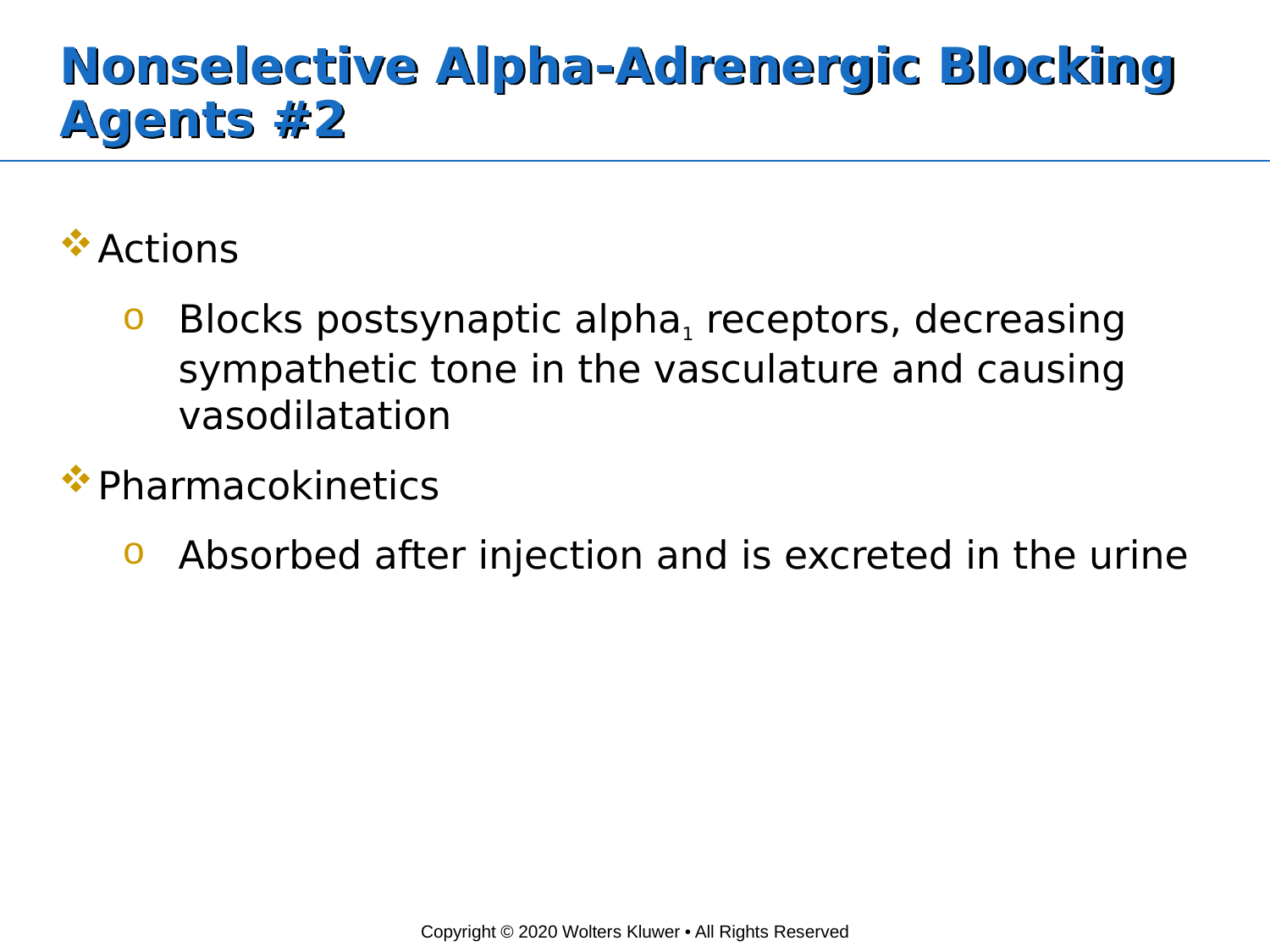

# Nonselective Alpha-Adrenergic Blocking Agents #2
Actions
Blocks postsynaptic alpha1 receptors, decreasing sympathetic tone in the vasculature and causing vasodilatation
Pharmacokinetics
Absorbed after injection and is excreted in the urine